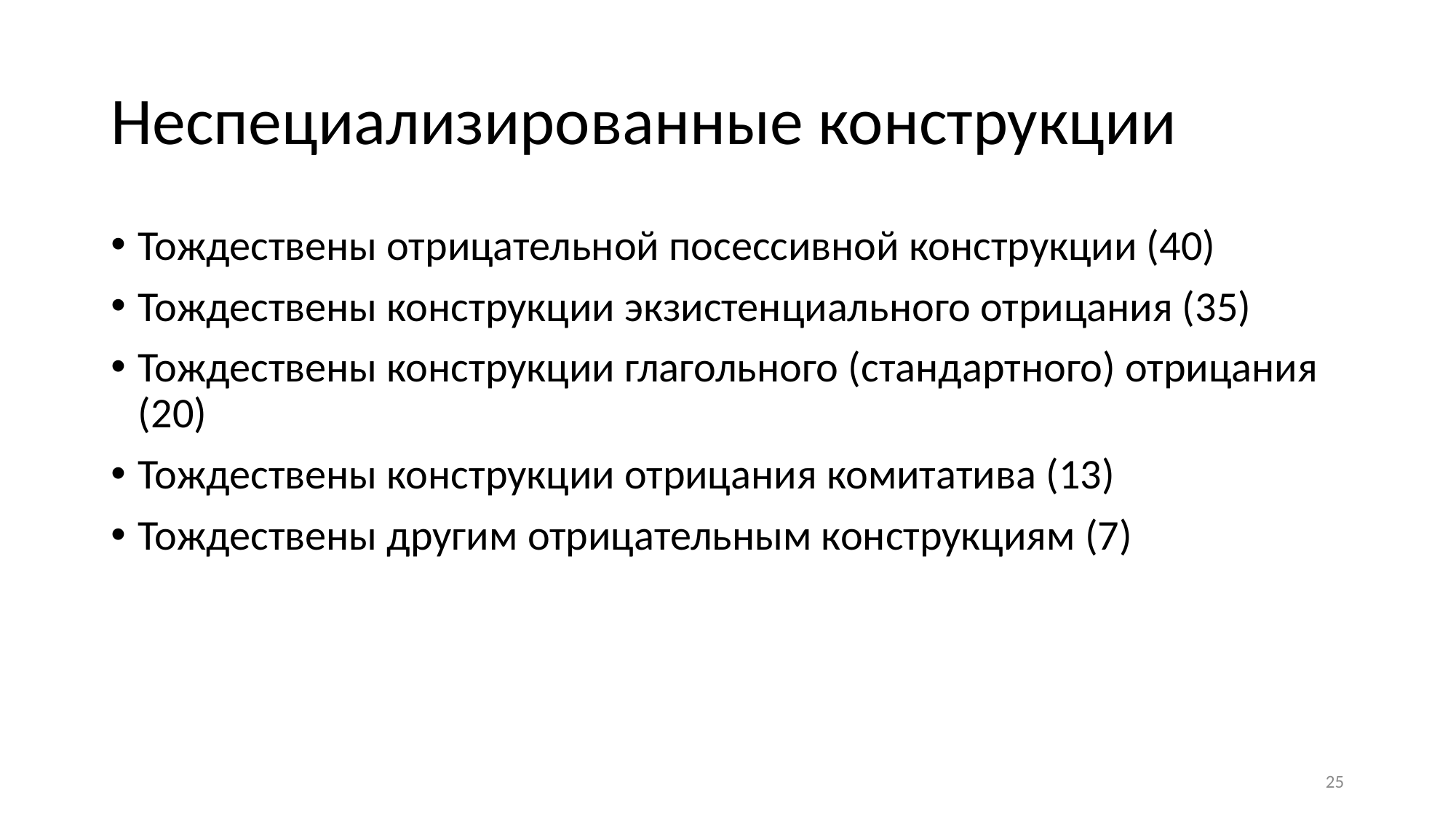

# Неспециализированные конструкции
Тождествены отрицательной посессивной конструкции (40)
Тождествены конструкции экзистенциального отрицания (35)
Тождествены конструкции глагольного (стандартного) отрицания (20)
Тождествены конструкции отрицания комитатива (13)
Тождествены другим отрицательным конструкциям (7)
25